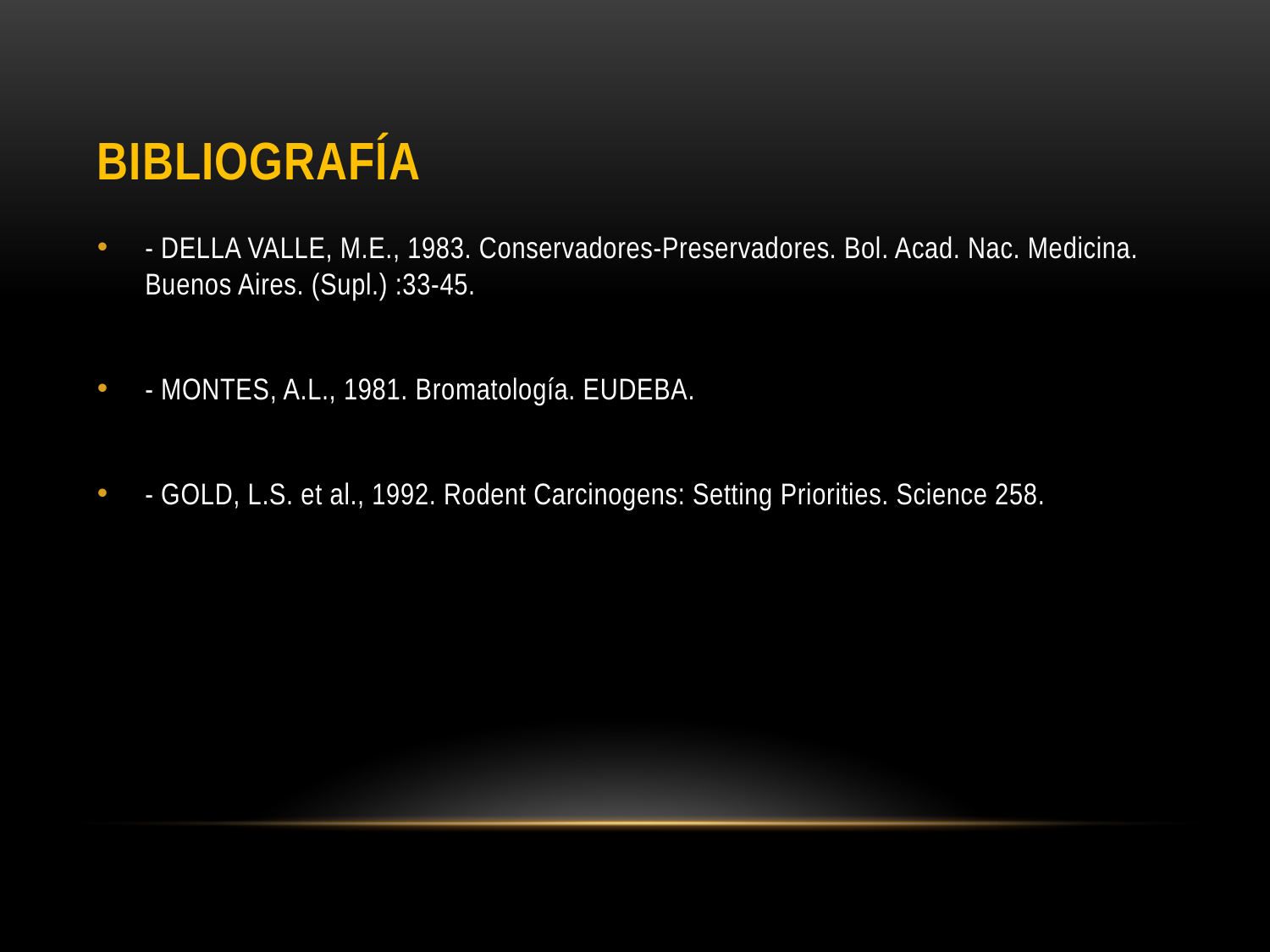

# Bibliografía
- DELLA VALLE, M.E., 1983. Conservadores-Preservadores. Bol. Acad. Nac. Medicina. Buenos Aires. (Supl.) :33-45.

- MONTES, A.L., 1981. Bromatología. EUDEBA.

- GOLD, L.S. et al., 1992. Rodent Carcinogens: Setting Priorities. Science 258.